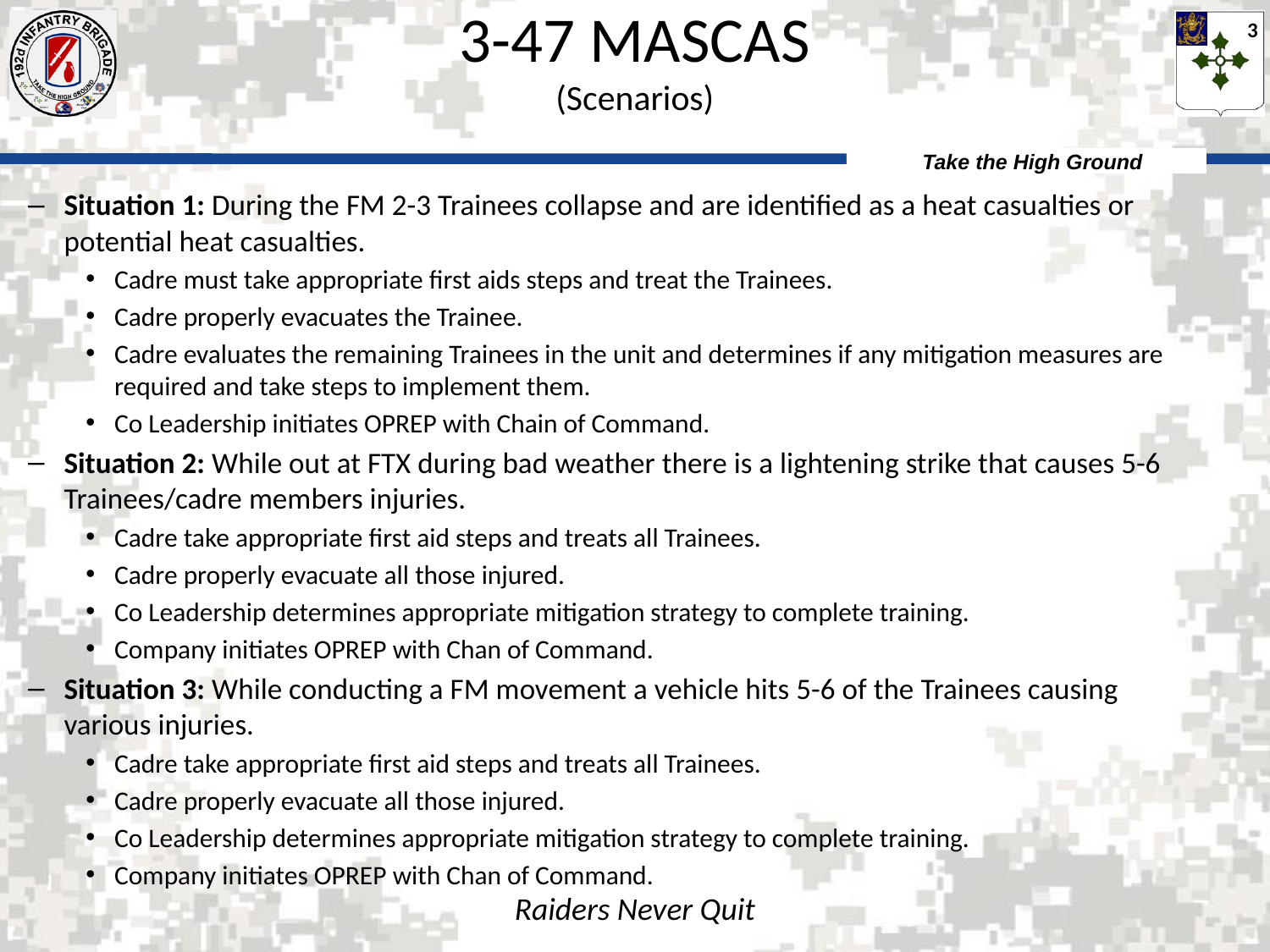

# 3-47 MASCAS (Scenarios)
Situation 1: During the FM 2-3 Trainees collapse and are identified as a heat casualties or potential heat casualties.
Cadre must take appropriate first aids steps and treat the Trainees.
Cadre properly evacuates the Trainee.
Cadre evaluates the remaining Trainees in the unit and determines if any mitigation measures are required and take steps to implement them.
Co Leadership initiates OPREP with Chain of Command.
Situation 2: While out at FTX during bad weather there is a lightening strike that causes 5-6 Trainees/cadre members injuries.
Cadre take appropriate first aid steps and treats all Trainees.
Cadre properly evacuate all those injured.
Co Leadership determines appropriate mitigation strategy to complete training.
Company initiates OPREP with Chan of Command.
Situation 3: While conducting a FM movement a vehicle hits 5-6 of the Trainees causing various injuries.
Cadre take appropriate first aid steps and treats all Trainees.
Cadre properly evacuate all those injured.
Co Leadership determines appropriate mitigation strategy to complete training.
Company initiates OPREP with Chan of Command.